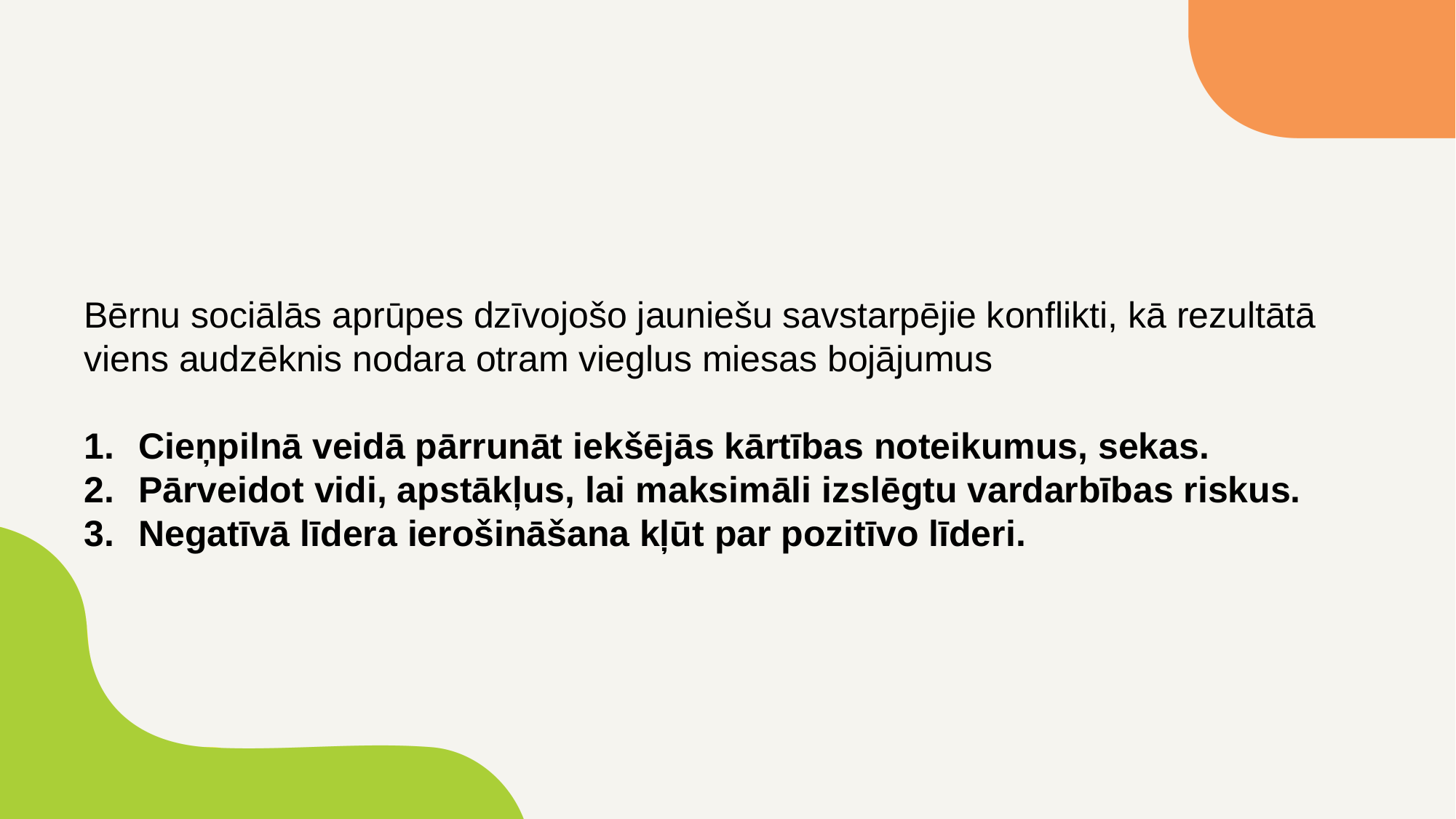

Bērnu sociālās aprūpes dzīvojošo jauniešu savstarpējie konflikti, kā rezultātā viens audzēknis nodara otram vieglus miesas bojājumus

Cieņpilnā veidā pārrunāt iekšējās kārtības noteikumus, sekas.
Pārveidot vidi, apstākļus, lai maksimāli izslēgtu vardarbības riskus.
Negatīvā līdera ierošināšana kļūt par pozitīvo līderi.